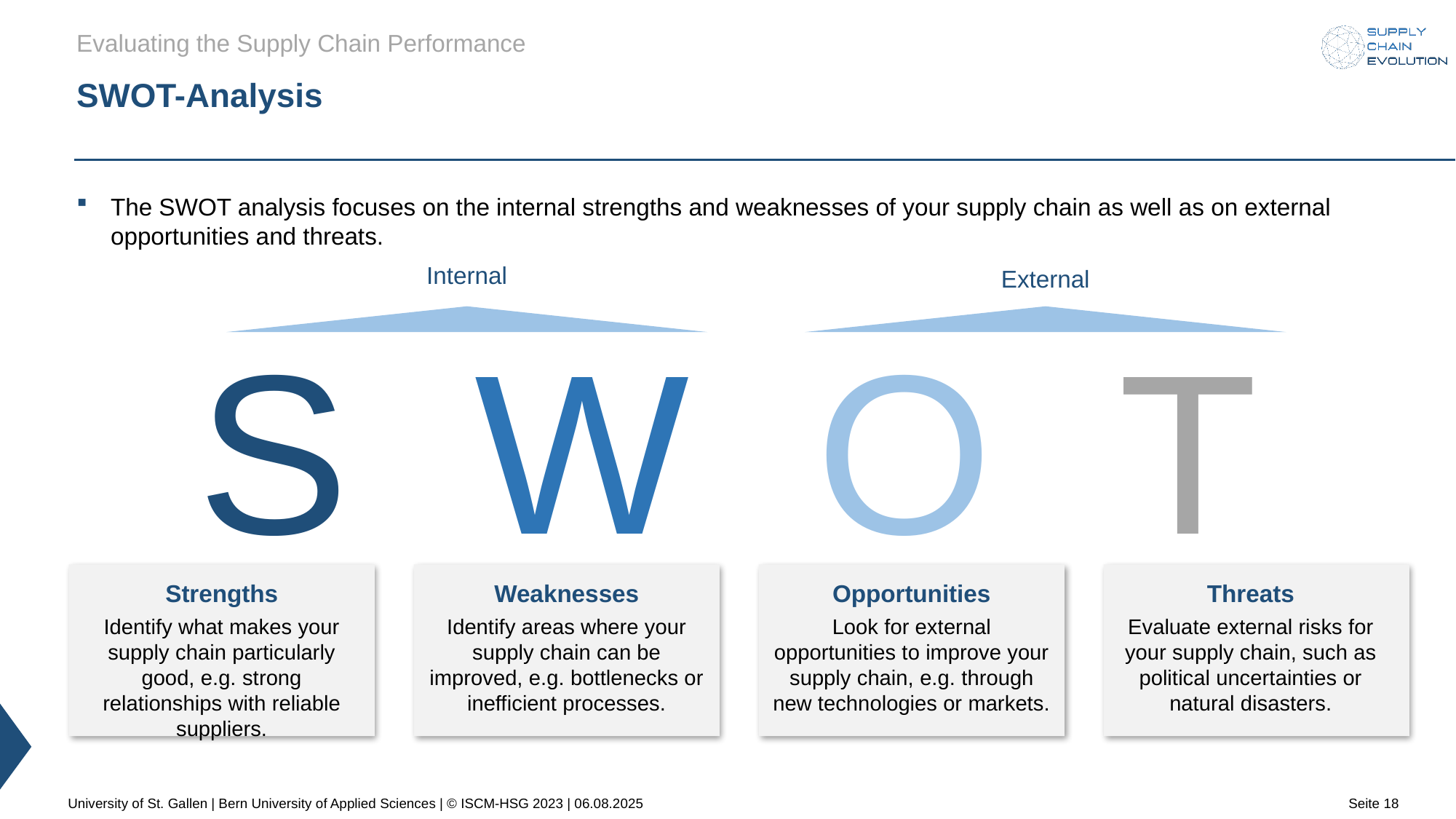

Evaluating the Supply Chain Performance
# SWOT-Analysis
The SWOT analysis focuses on the internal strengths and weaknesses of your supply chain as well as on external opportunities and threats.
Internal
External
S  W  O  T

Strengths
Identify what makes your supply chain particularly good, e.g. strong relationships with reliable suppliers.
Weaknesses
Identify areas where your supply chain can be improved, e.g. bottlenecks or inefficient processes.
Opportunities
Look for external opportunities to improve your supply chain, e.g. through new technologies or markets.
Threats
Evaluate external risks for your supply chain, such as political uncertainties or natural disasters.